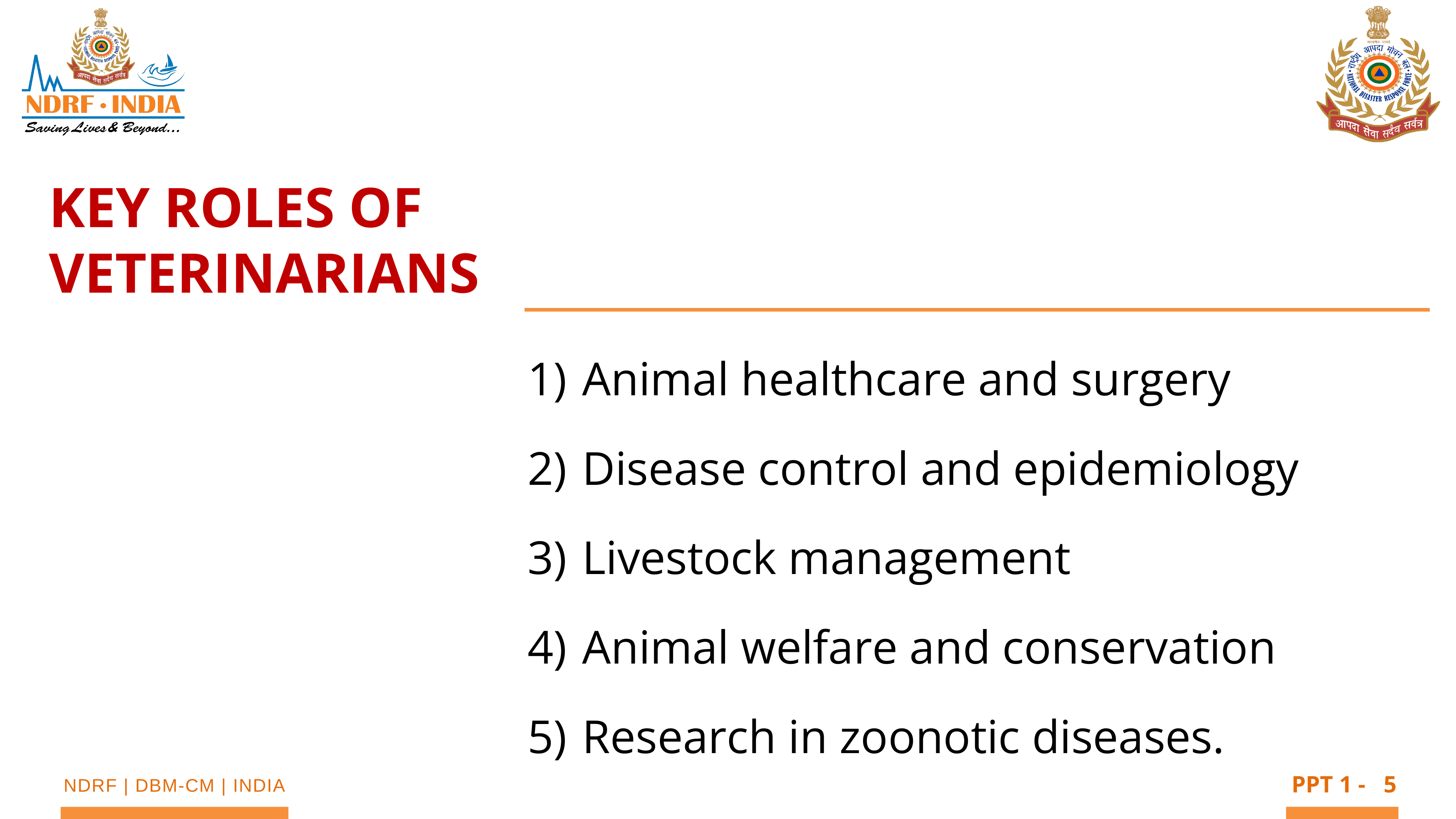

Key Roles of Veterinarians
Animal healthcare and surgery
Disease control and epidemiology
Livestock management
Animal welfare and conservation
Research in zoonotic diseases.
5